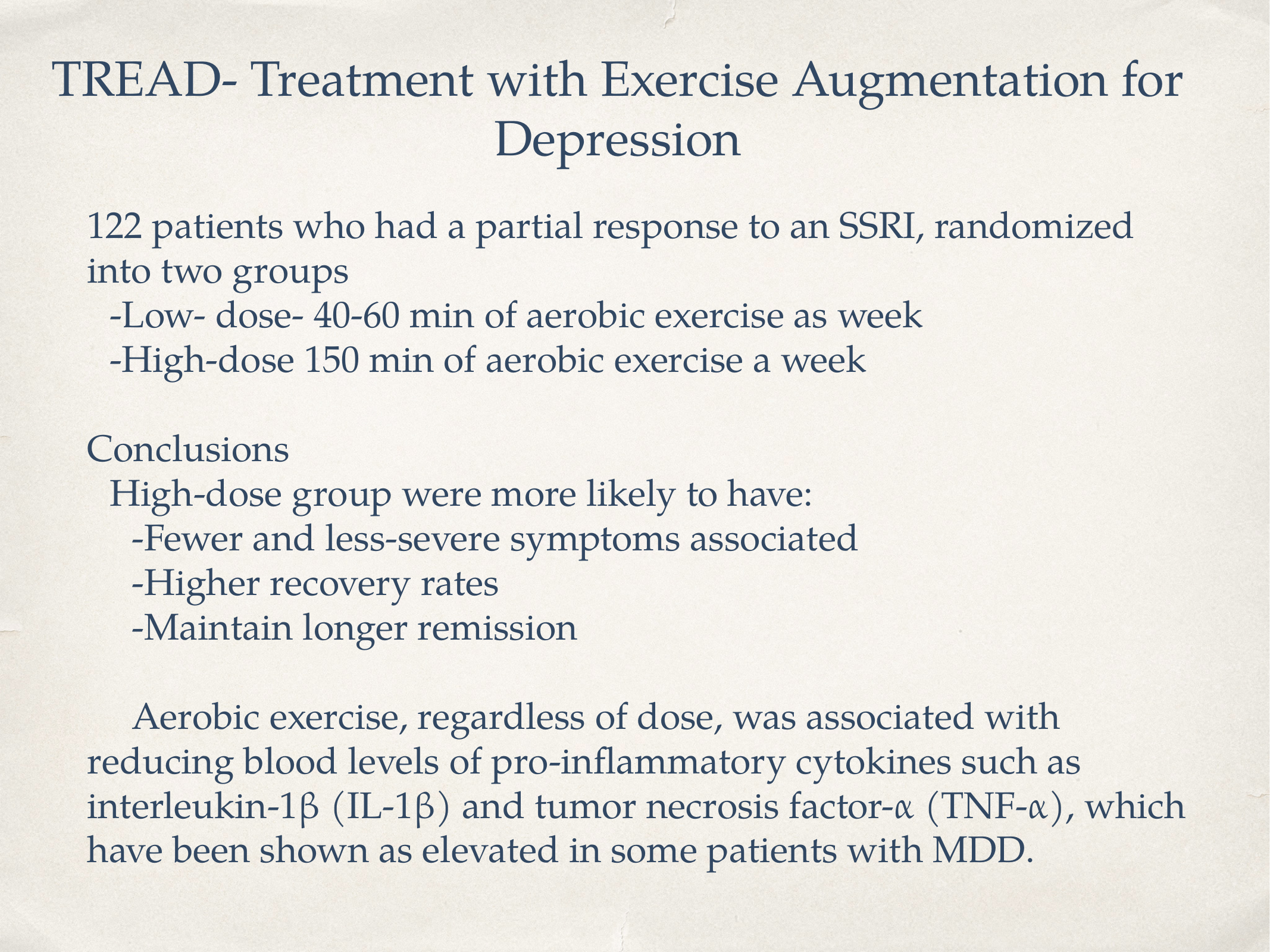

TREAD- Treatment with Exercise Augmentation for Depression
122 patients who had a partial response to an SSRI, randomized  into two groups
-Low- dose- 40-60 min of aerobic exercise as week
-High-dose 150 min of aerobic exercise a week

Conclusions
High-dose group were more likely to have:
-Fewer and less-severe symptoms associated
-Higher recovery rates
-Maintain longer remission

Aerobic exercise, regardless of dose, was associated with reducing blood levels of pro-inflammatory cytokines such as interleukin-1β (IL-1β) and tumor necrosis factor-α (TNF-α), which have been shown as elevated in some patients with MDD.